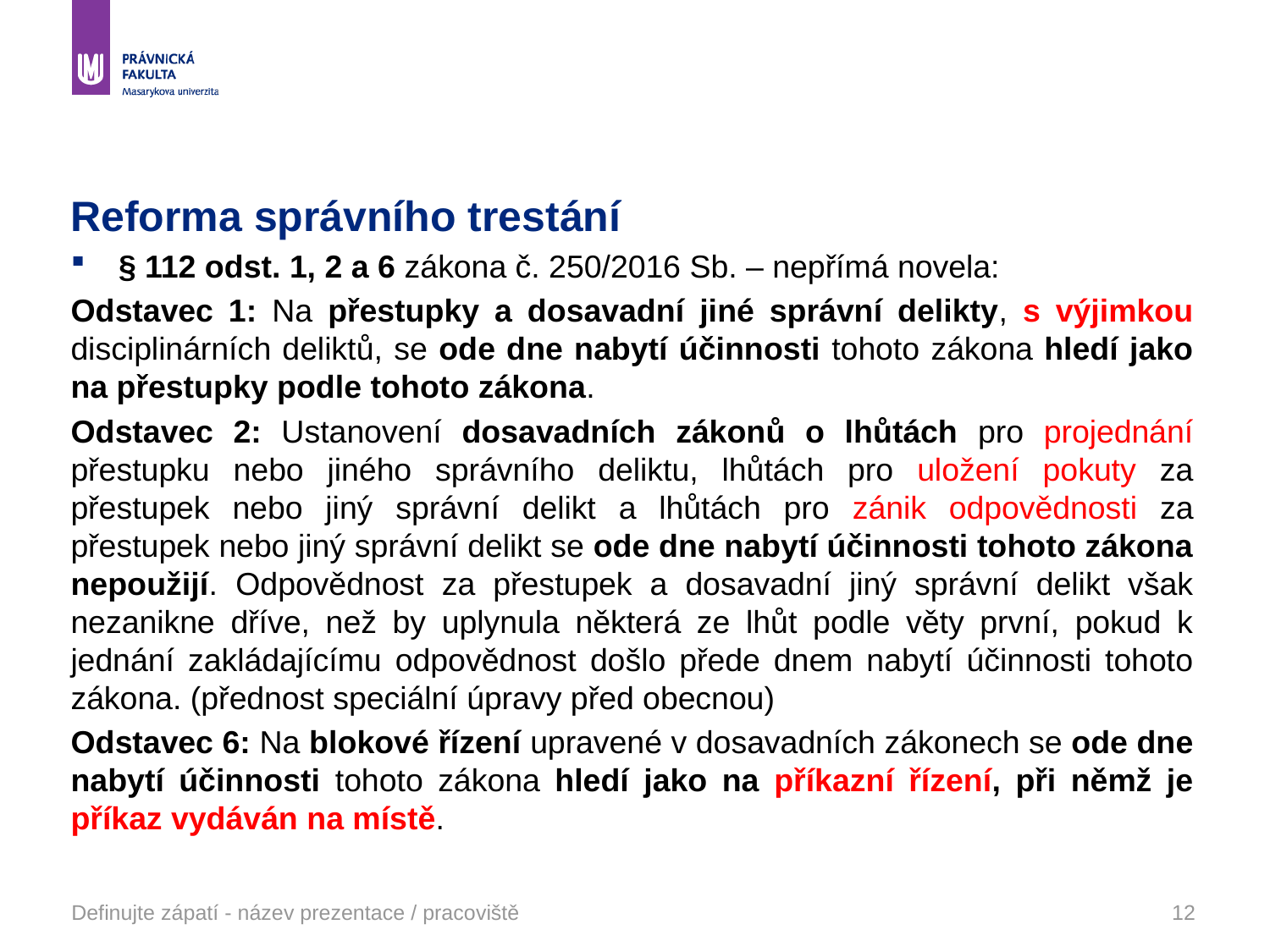

# Reforma správního trestání
§ 112 odst. 1, 2 a 6 zákona č. 250/2016 Sb. – nepřímá novela:
Odstavec 1: Na přestupky a dosavadní jiné správní delikty, s výjimkou disciplinárních deliktů, se ode dne nabytí účinnosti tohoto zákona hledí jako na přestupky podle tohoto zákona.
Odstavec 2: Ustanovení dosavadních zákonů o lhůtách pro projednání přestupku nebo jiného správního deliktu, lhůtách pro uložení pokuty za přestupek nebo jiný správní delikt a lhůtách pro zánik odpovědnosti za přestupek nebo jiný správní delikt se ode dne nabytí účinnosti tohoto zákona nepoužijí. Odpovědnost za přestupek a dosavadní jiný správní delikt však nezanikne dříve, než by uplynula některá ze lhůt podle věty první, pokud k jednání zakládajícímu odpovědnost došlo přede dnem nabytí účinnosti tohoto zákona. (přednost speciální úpravy před obecnou)
Odstavec 6: Na blokové řízení upravené v dosavadních zákonech se ode dne nabytí účinnosti tohoto zákona hledí jako na příkazní řízení, při němž je příkaz vydáván na místě.

Definujte zápatí - název prezentace / pracoviště
12